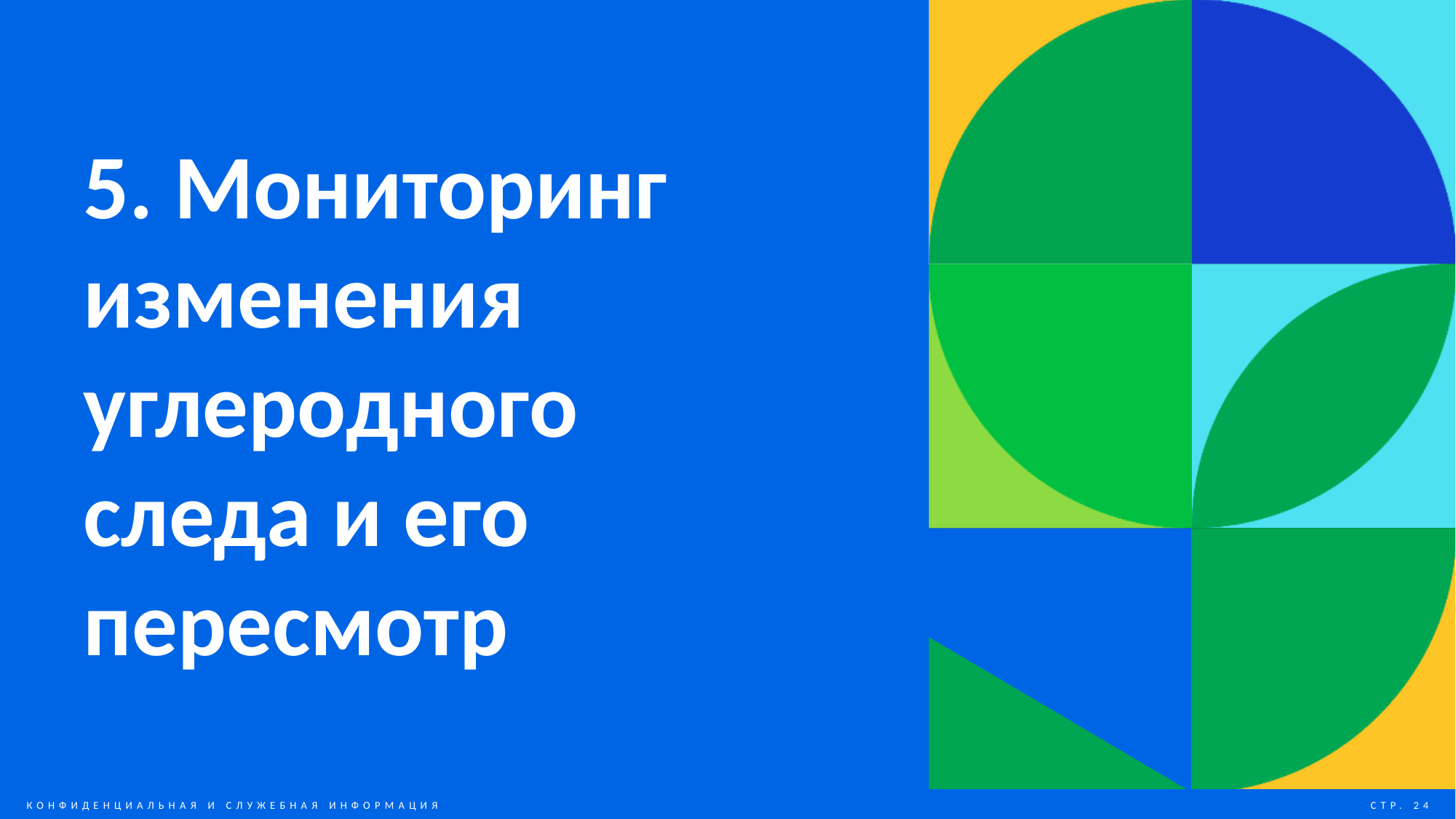

5. Мониторинг изменения  углеродного следа и его пересмотр